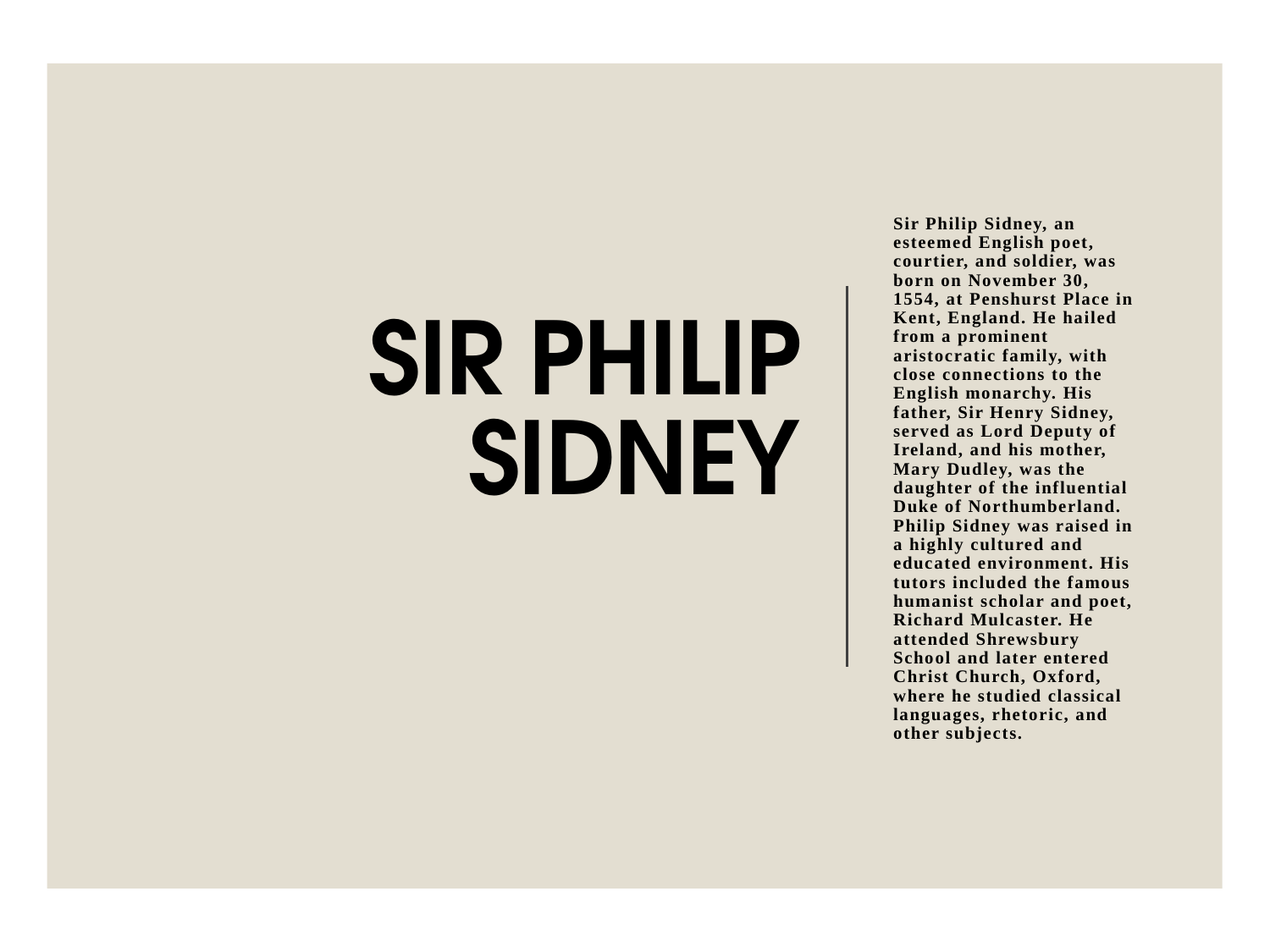

# Sir Philip Sidney
Sir Philip Sidney, an esteemed English poet, courtier, and soldier, was born on November 30, 1554, at Penshurst Place in Kent, England. He hailed from a prominent aristocratic family, with close connections to the English monarchy. His father, Sir Henry Sidney, served as Lord Deputy of Ireland, and his mother, Mary Dudley, was the daughter of the influential Duke of Northumberland.  Philip Sidney was raised in a highly cultured and educated environment. His tutors included the famous humanist scholar and poet, Richard Mulcaster. He attended Shrewsbury School and later entered Christ Church, Oxford, where he studied classical languages, rhetoric, and other subjects.